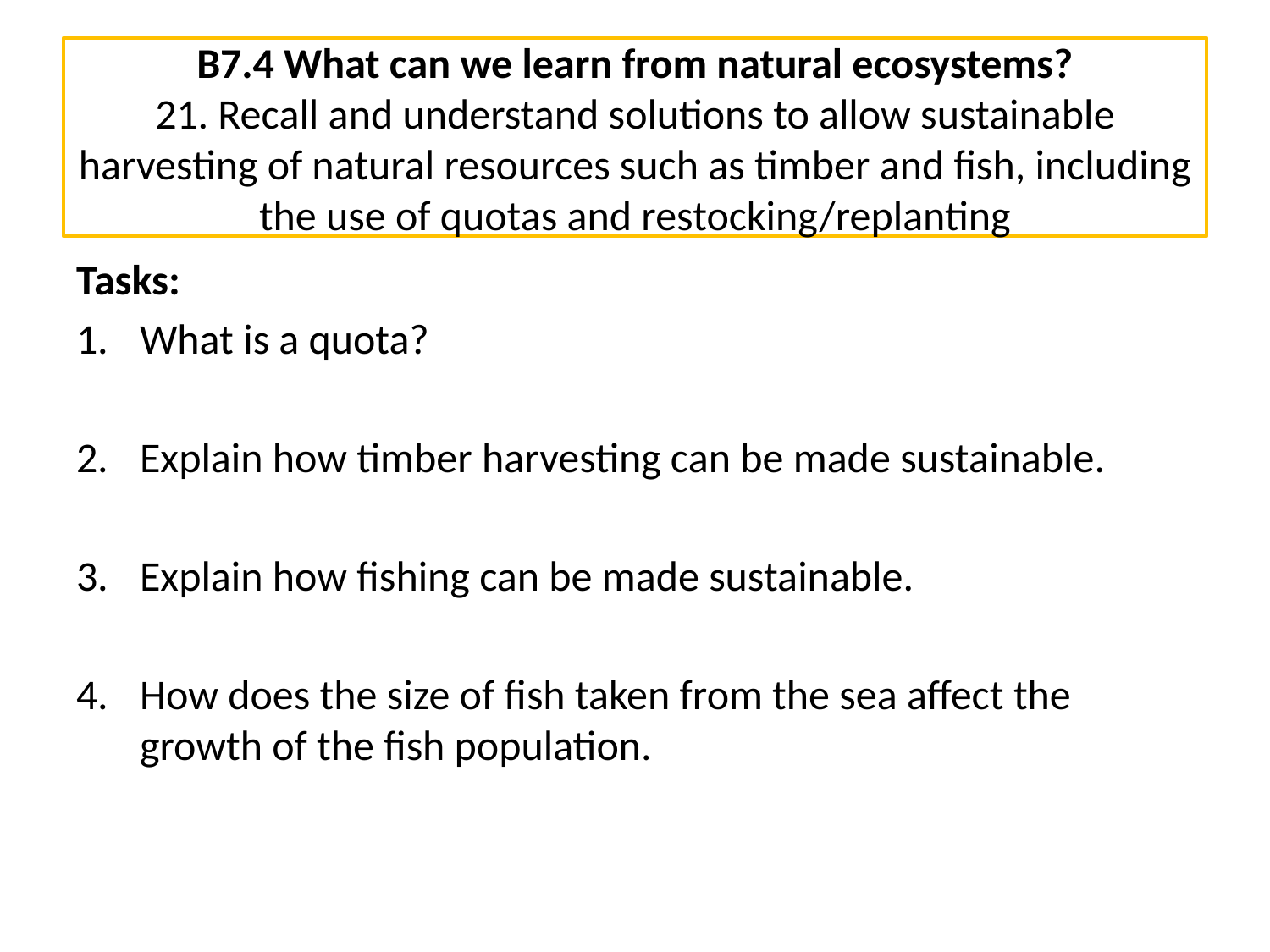

# B7.4 What can we learn from natural ecosystems? 21. Recall and understand solutions to allow sustainable harvesting of natural resources such as timber and fish, including the use of quotas and restocking/replanting
Tasks:
What is a quota?

Explain how timber harvesting can be made sustainable.

Explain how fishing can be made sustainable.

How does the size of fish taken from the sea affect the growth of the fish population.